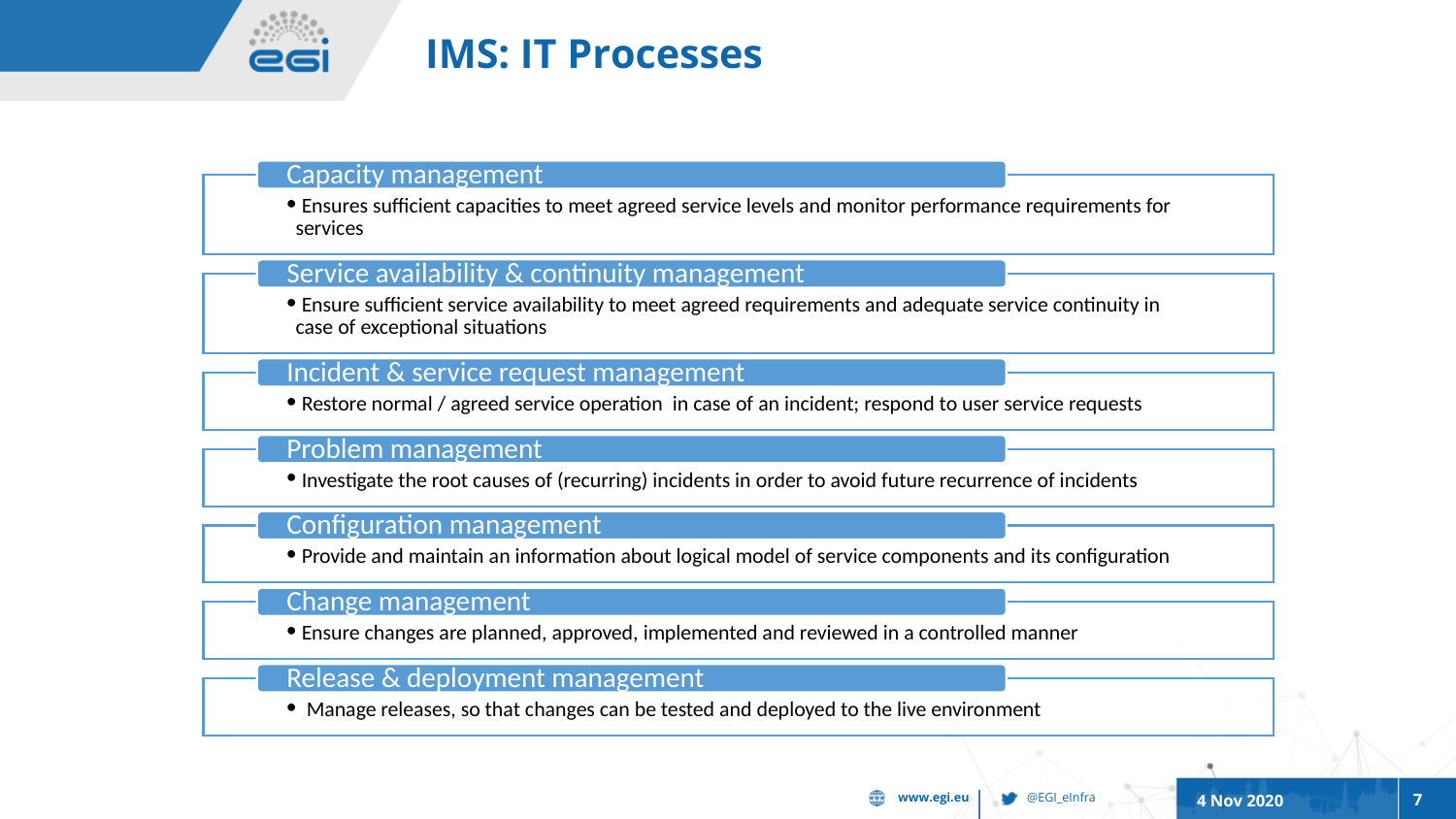

# IMS: IT Processes

Capacity management

 Ensures sufficient capacities to meet agreed service levels and monitor performance requirements for services

Service availability & continuity management

 Ensure sufficient service availability to meet agreed requirements and adequate service continuity in case of exceptional situations

Incident & service request management

 Restore normal / agreed service operation  in case of an incident; respond to user service requests

Problem management

 Investigate the root causes of (recurring) incidents in order to avoid future recurrence of incidents

Configuration management

 Provide and maintain an information about logical model of service components and its configuration

Change management

 Ensure changes are planned, approved, implemented and reviewed in a controlled manner

Release & deployment management

  Manage releases, so that changes can be tested and deployed to the live environment